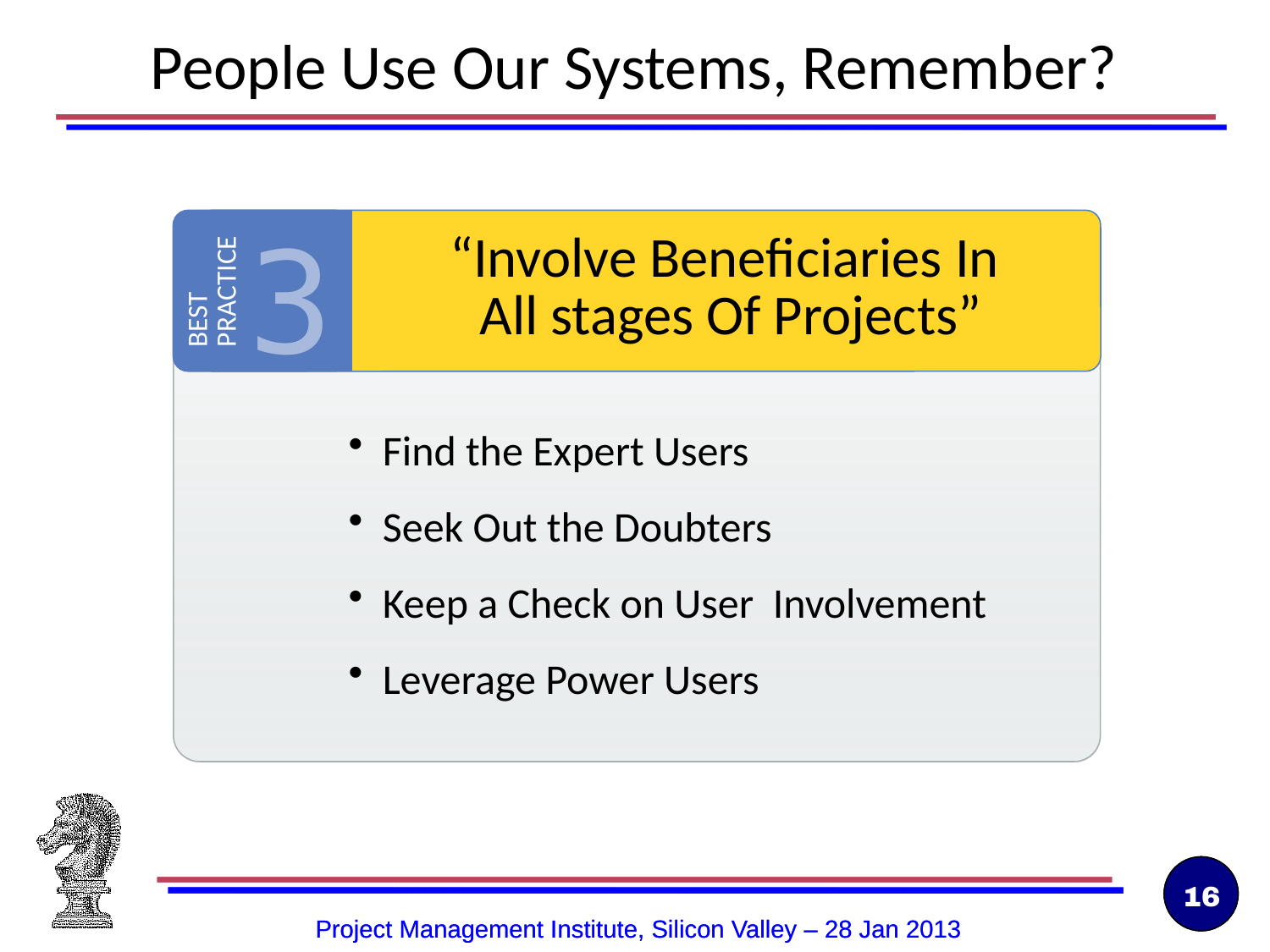

People Use Our Systems, Remember?
3

“Involve Beneficiaries In
All stages Of Projects”
BEST
PRACTICE
  Find the Expert Users
  Seek Out the Doubters
  Keep a Check on User  Involvement
  Leverage Power Users